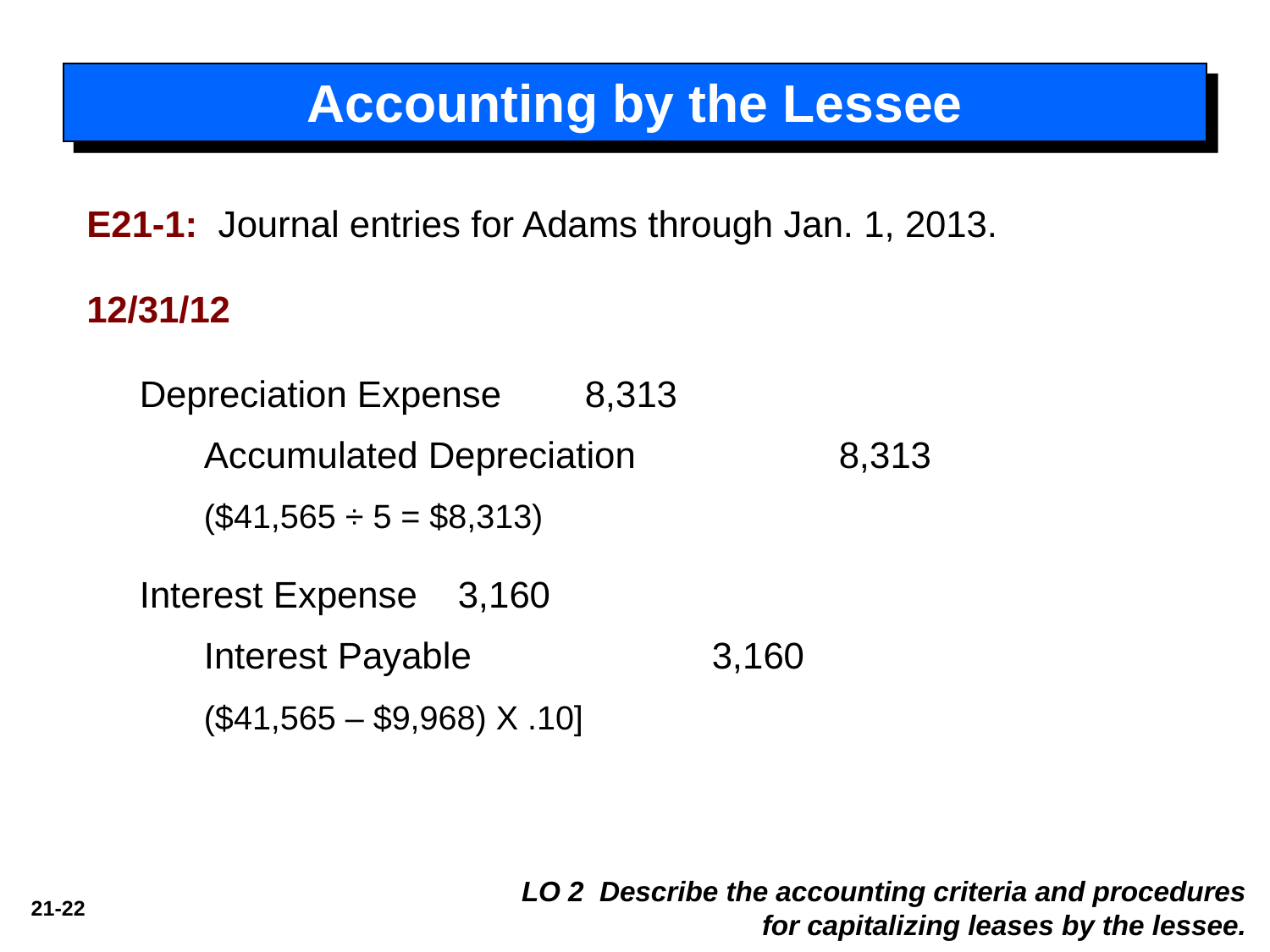

Accounting by the Lessee
E21-1:  Journal entries for Adams through Jan. 1, 2013.
12/31/12
Depreciation Expense	8,313
	Accumulated Depreciation 		8,313
	($41,565 ÷ 5 = $8,313)
Interest Expense	3,160
	Interest Payable 		3,160
	($41,565 – $9,968) X .10]

LO 2  Describe the accounting criteria and procedures for capitalizing leases by the lessee.